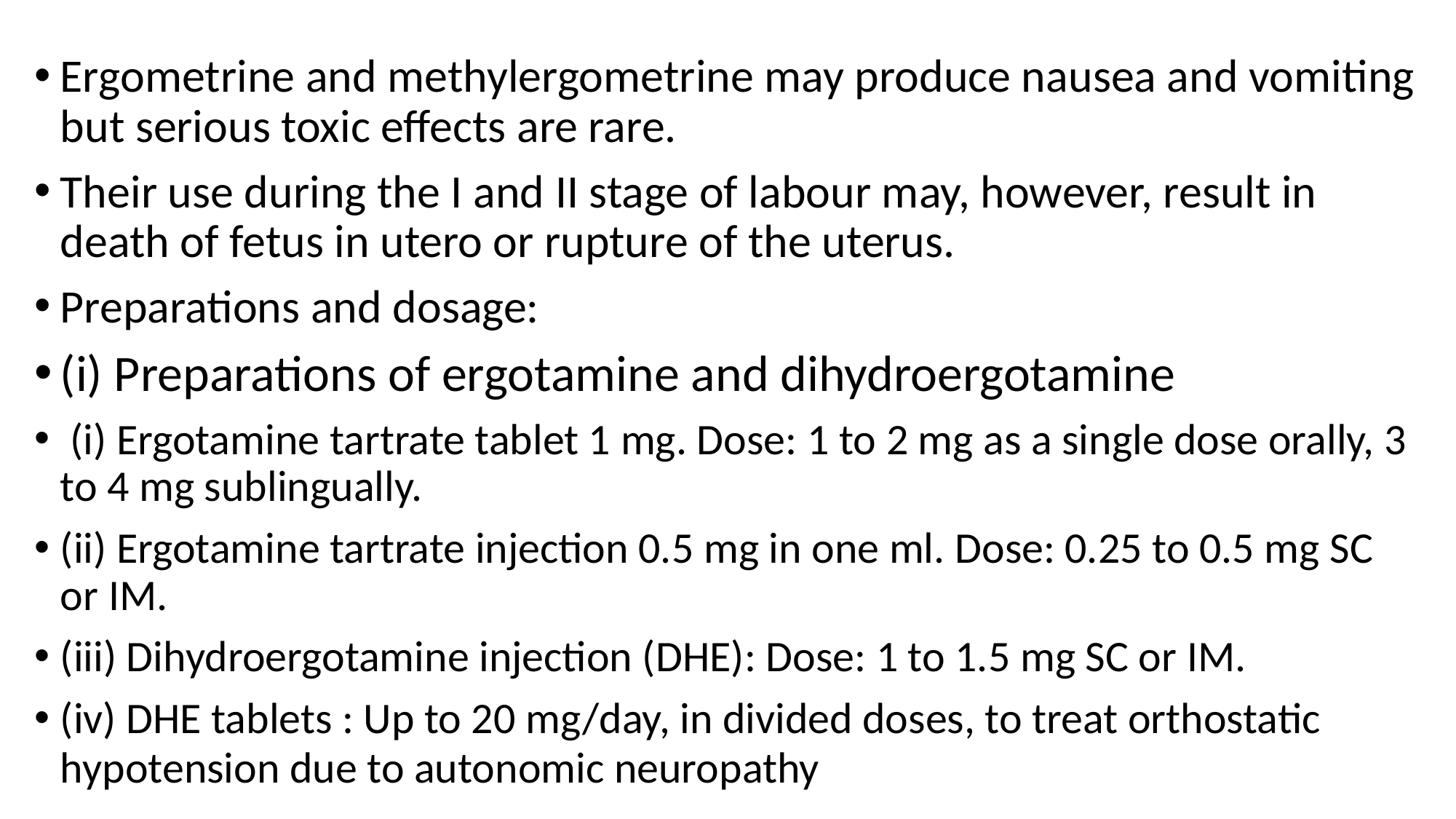

Ergometrine and methylergometrine may produce nausea and vomiting but serious toxic effects are rare.
Their use during the I and II stage of labour may, however, result in death of fetus in utero or rupture of the uterus.
Preparations and dosage:
(i) Preparations of ergotamine and dihydroergotamine
 (i) Ergotamine tartrate tablet 1 mg. Dose: 1 to 2 mg as a single dose orally, 3 to 4 mg sublingually.
(ii) Ergotamine tartrate injection 0.5 mg in one ml. Dose: 0.25 to 0.5 mg SC or IM.
(iii) Dihydroergotamine injection (DHE): Dose: 1 to 1.5 mg SC or IM.
(iv) DHE tablets : Up to 20 mg/day, in divided doses, to treat orthostatic hypotension due to autonomic neuropathy